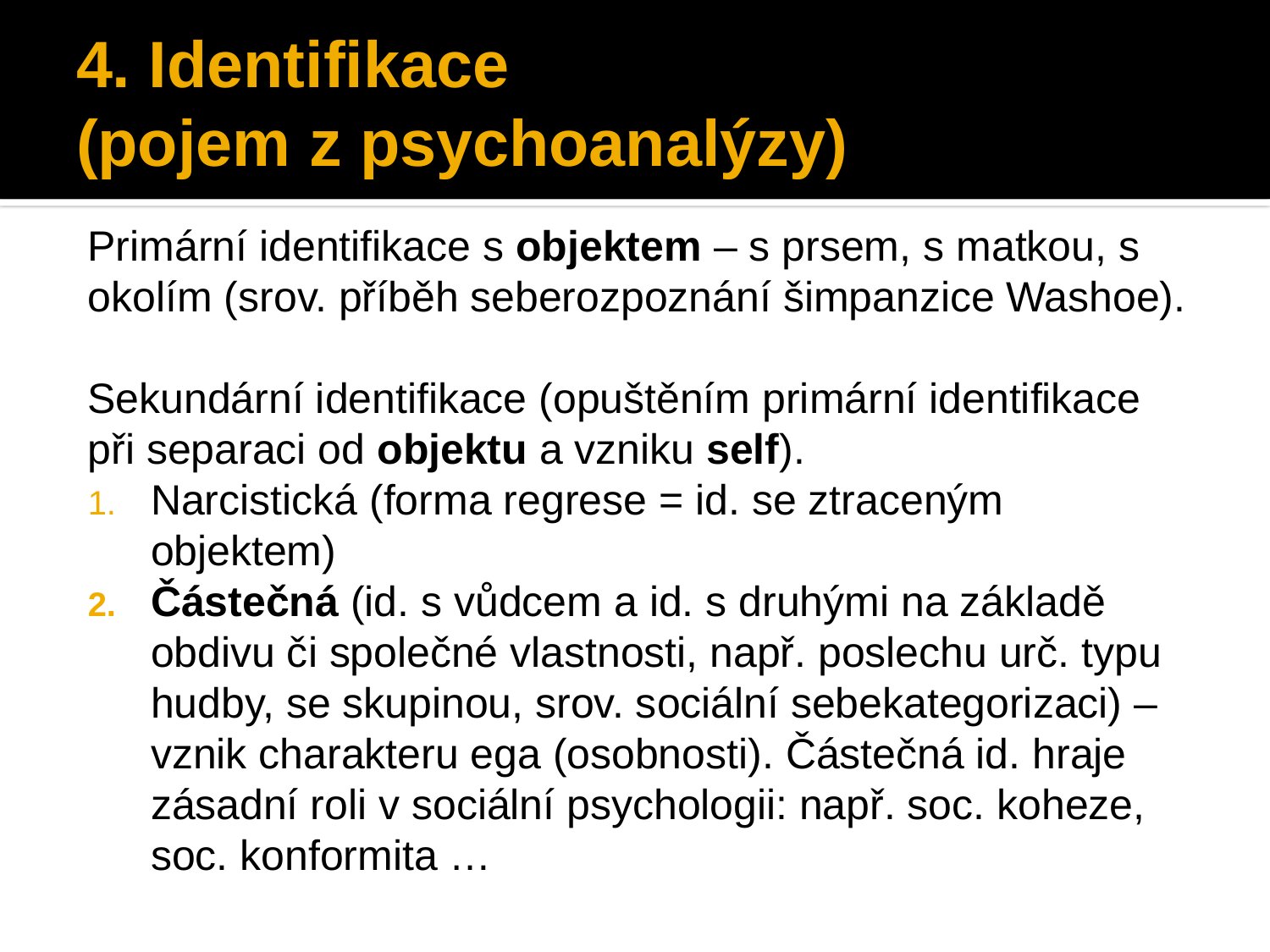

# 4. Identifikace (pojem z psychoanalýzy)
Primární identifikace s objektem – s prsem, s matkou, s okolím (srov. příběh seberozpoznání šimpanzice Washoe).

Sekundární identifikace (opuštěním primární identifikace při separaci od objektu a vzniku self).
Narcistická (forma regrese = id. se ztraceným objektem)
Částečná (id. s vůdcem a id. s druhými na základě obdivu či společné vlastnosti, např. poslechu urč. typu hudby, se skupinou, srov. sociální sebekategorizaci) – vznik charakteru ega (osobnosti). Částečná id. hraje zásadní roli v sociální psychologii: např. soc. koheze, soc. konformita …